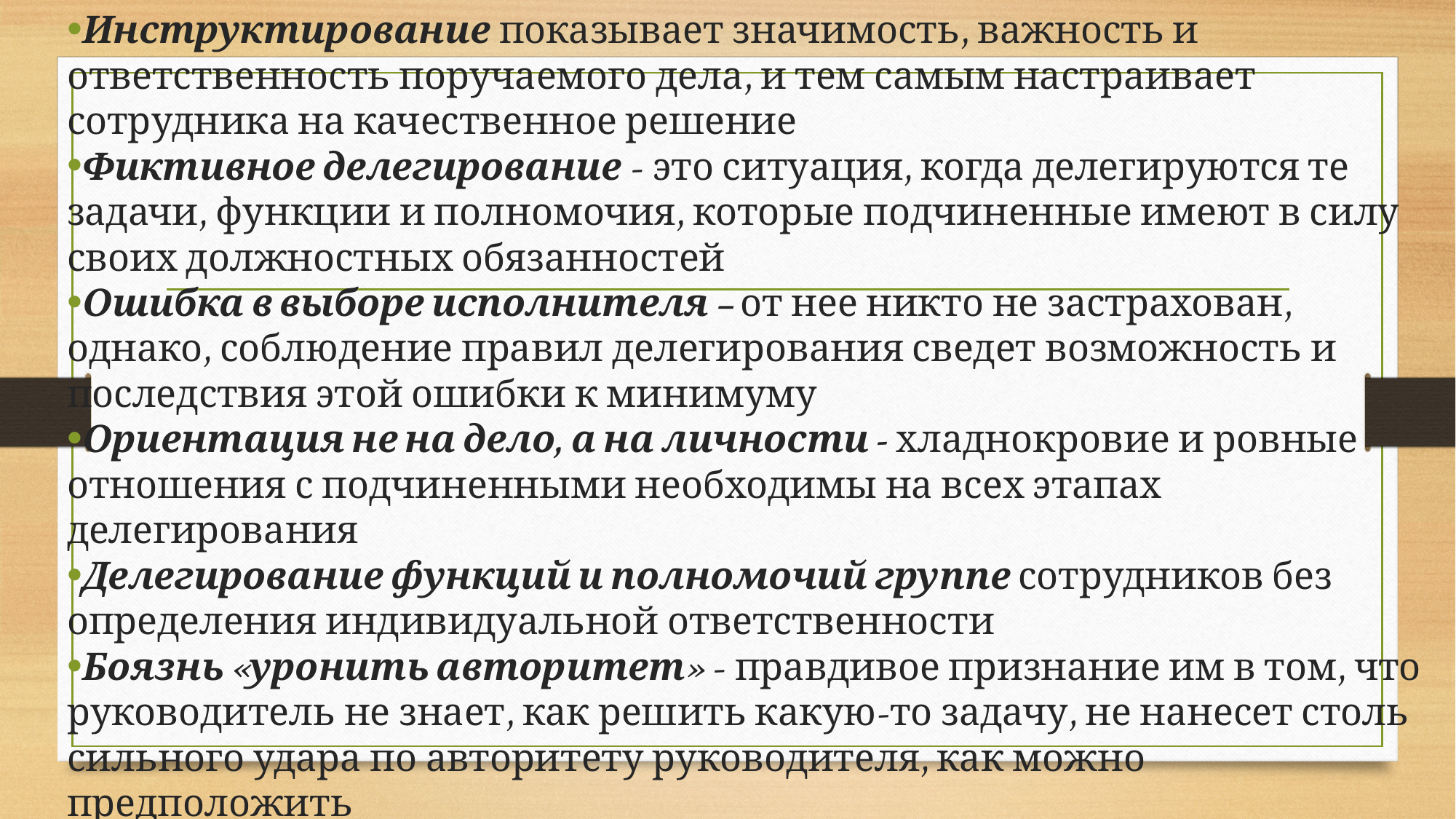

Инструктирование показывает значимость, важность и ответственность поручаемого дела, и тем самым настраивает сотрудника на качественное решение
Фиктивное делегирование - это ситуация, когда делегируются те задачи, функции и полномочия, которые подчиненные имеют в силу своих должностных обязанностей
Ошибка в выборе исполнителя – от нее никто не застрахован, однако, соблюдение правил делегирования сведет возможность и последствия этой ошибки к минимуму
Ориентация не на дело, а на личности - хладнокровие и ровные отношения с подчиненными необходимы на всех этапах делегирования
Делегирование функций и полномочий группе сотрудников без определения индивидуальной ответственности
Боязнь «уронить авторитет» - правдивое признание им в том, что руководитель не знает, как решить какую-то задачу, не нанесет столь сильного удара по авторитету руководителя, как можно предположить
Наиболее опасной ошибкой при делегировании является перепоручение подчиненным объединяющей функции руководства. Основным координатором деятельности подчиненных является именно руководитель